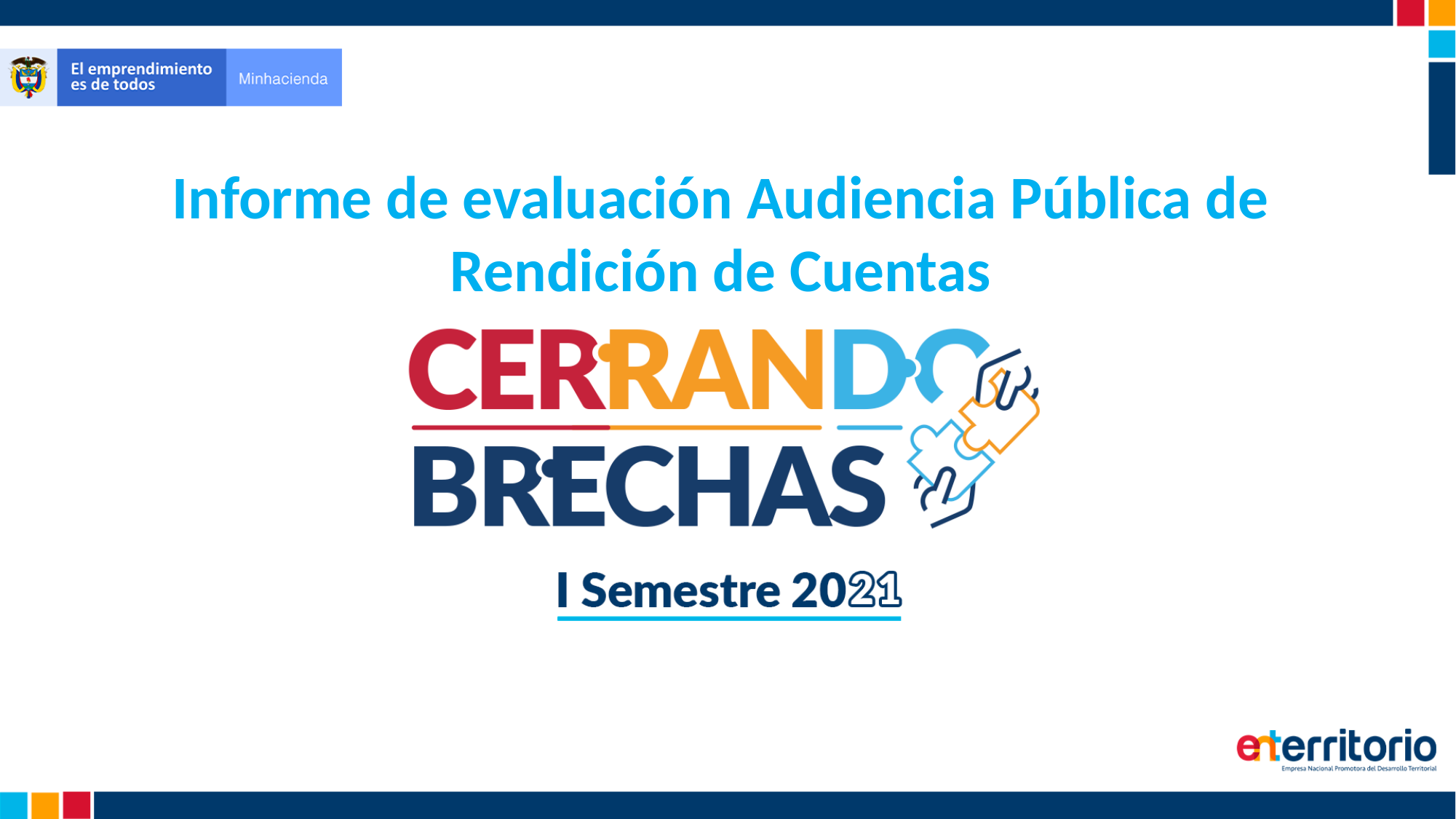

Informe de evaluación Audiencia Pública de
Rendición de Cuentas